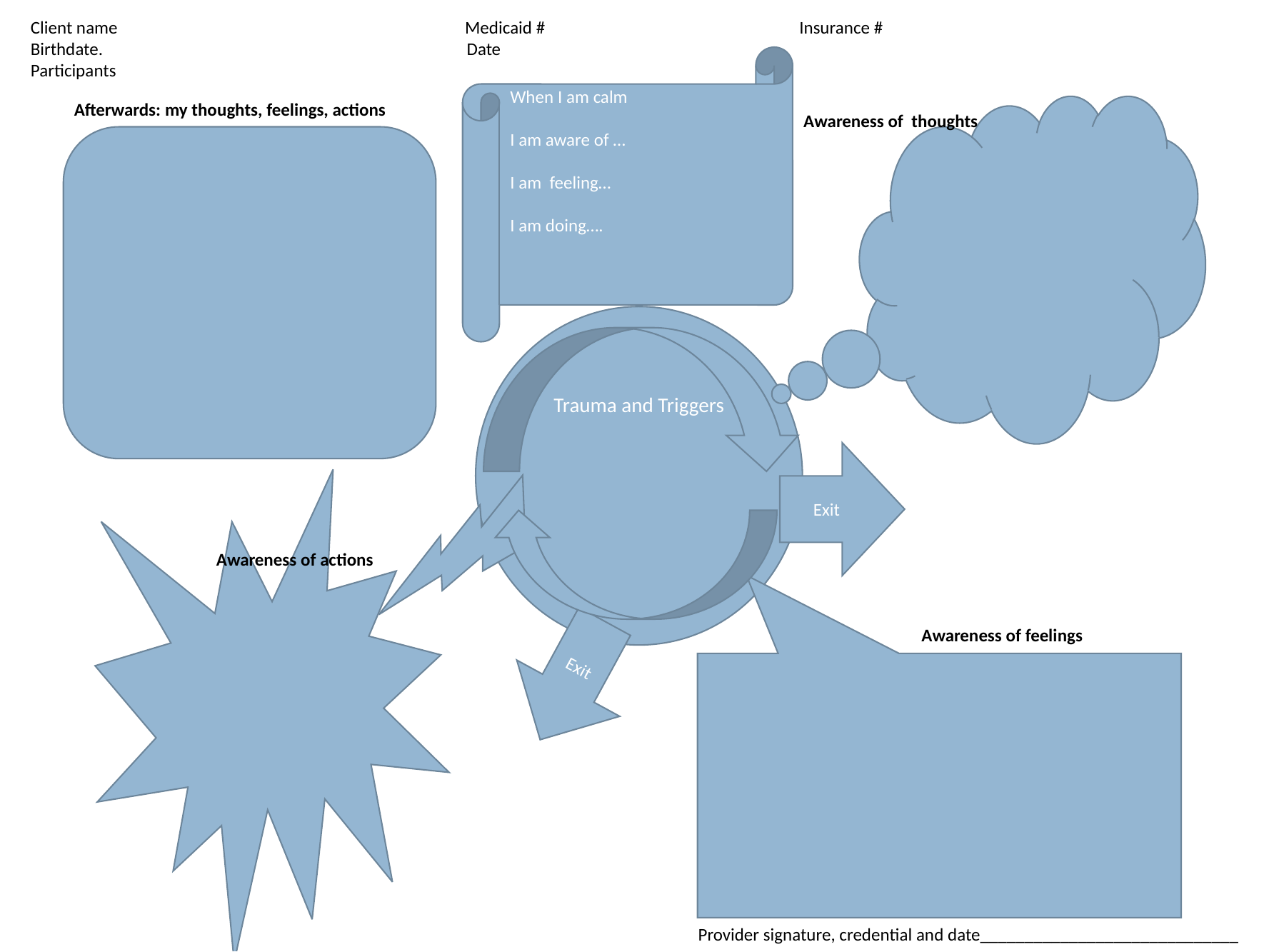

Client name                                                                                     Medicaid # 	                                                         Insurance #
Birthdate.                                                                                         Date                                                                         Participants

When I am calm

I am aware of …

I am  feeling…

I am doing….

Afterwards: my thoughts, feelings, actions

Awareness of  thoughts

Trauma and Triggers

Exit

Awareness of actions
Exit
Awareness of feelings

Provider signature, credential and date_____________________________